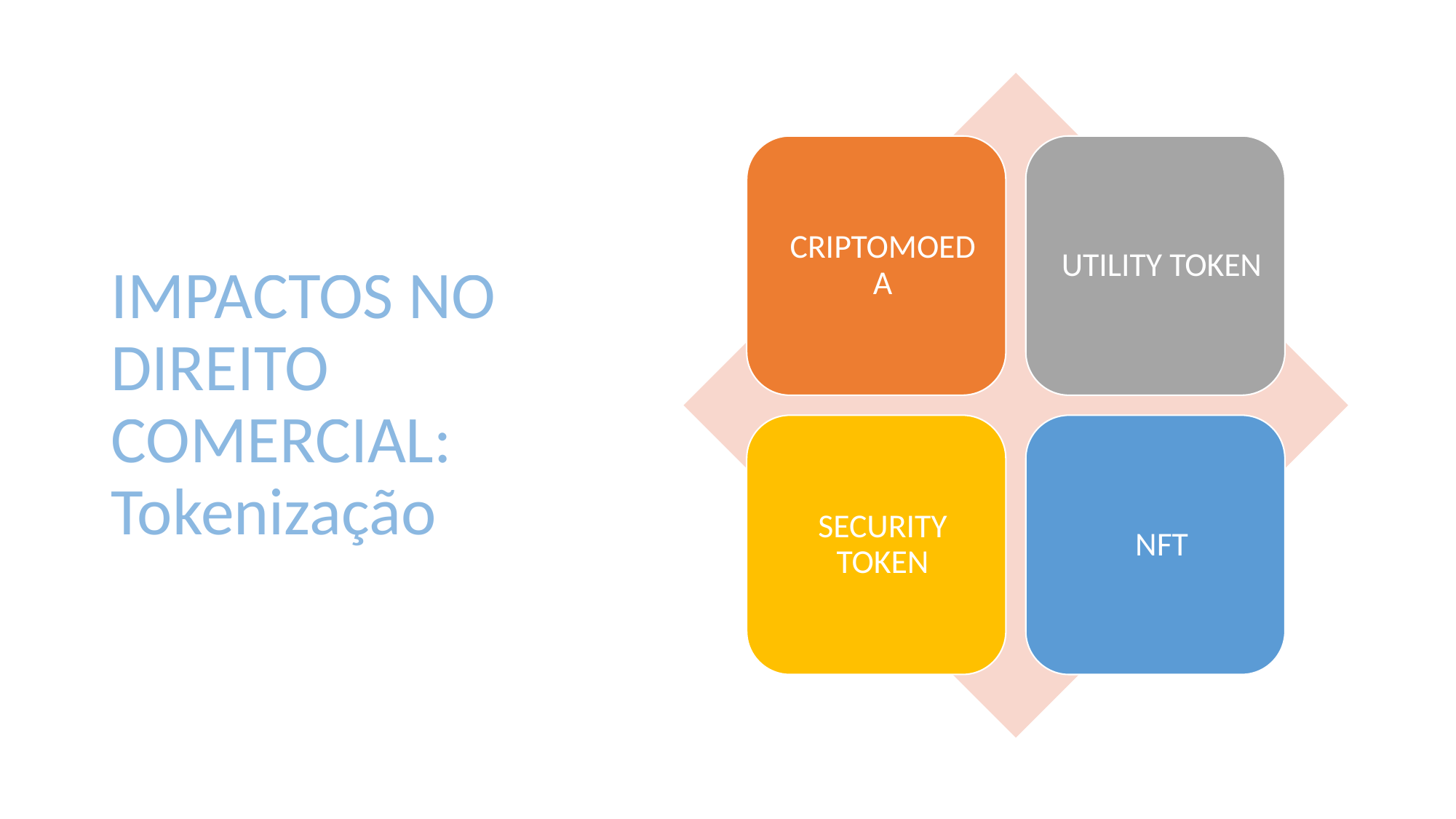

# IMPACTOS NO DIREITO COMERCIAL: Tokenização
CRIPTOMOEDA
UTILITY TOKEN
SECURITY TOKEN
NFT